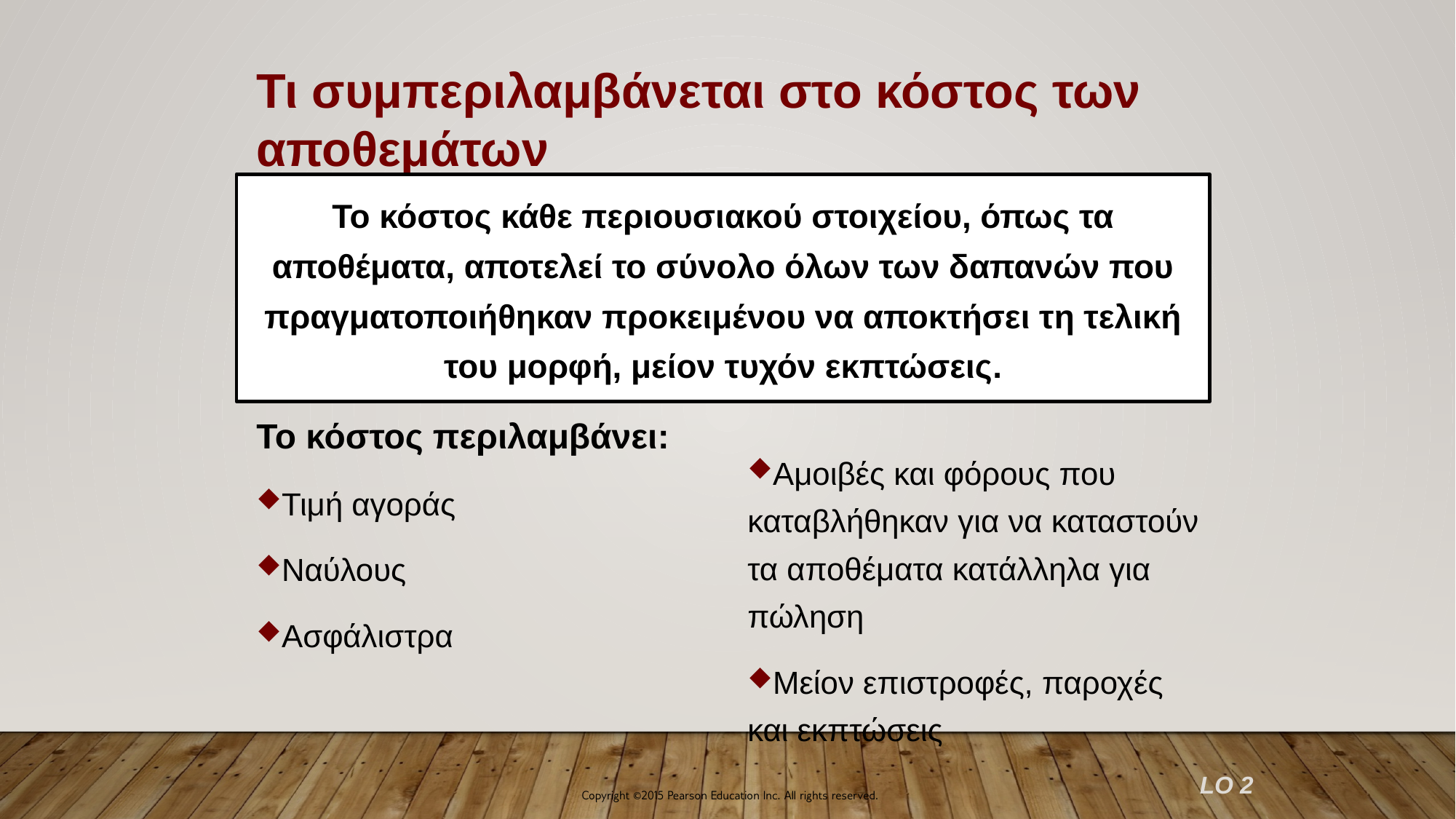

Τι συμπεριλαμβάνεται στο κόστος των αποθεμάτων
Το κόστος κάθε περιουσιακού στοιχείου, όπως τα αποθέματα, αποτελεί το σύνολο όλων των δαπανών που πραγματοποιήθηκαν προκειμένου να αποκτήσει τη τελική του μορφή, μείον τυχόν εκπτώσεις.

Αμοιβές και φόρους που καταβλήθηκαν για να καταστούν τα αποθέματα κατάλληλα για πώληση
Μείον επιστροφές, παροχές και εκπτώσεις
Το κόστος περιλαμβάνει:
Τιμή αγοράς
Ναύλους
Ασφάλιστρα
LO 2
Copyright ©2015 Pearson Education Inc. All rights reserved.